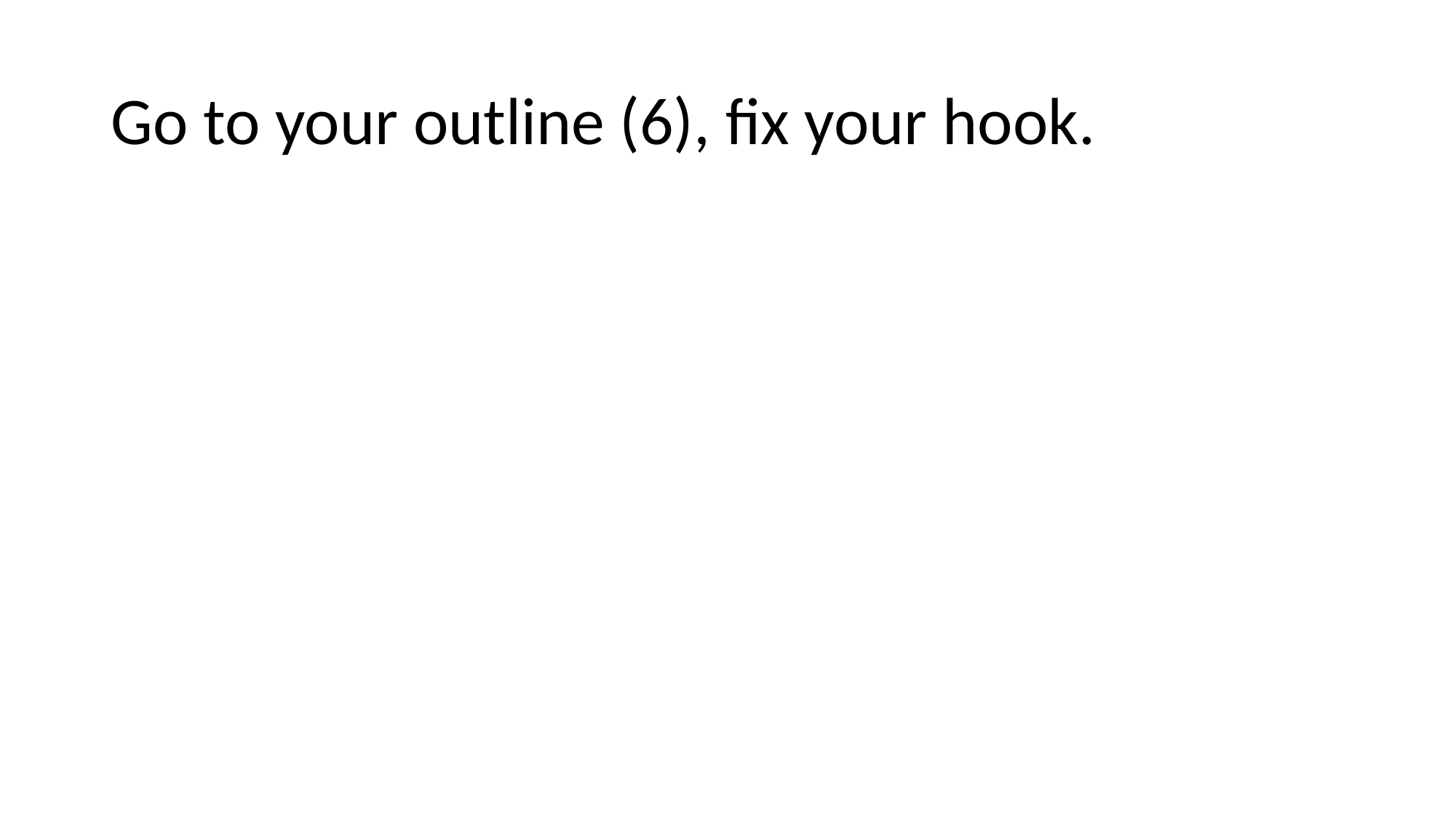

# Go to your outline (6), fix your hook.